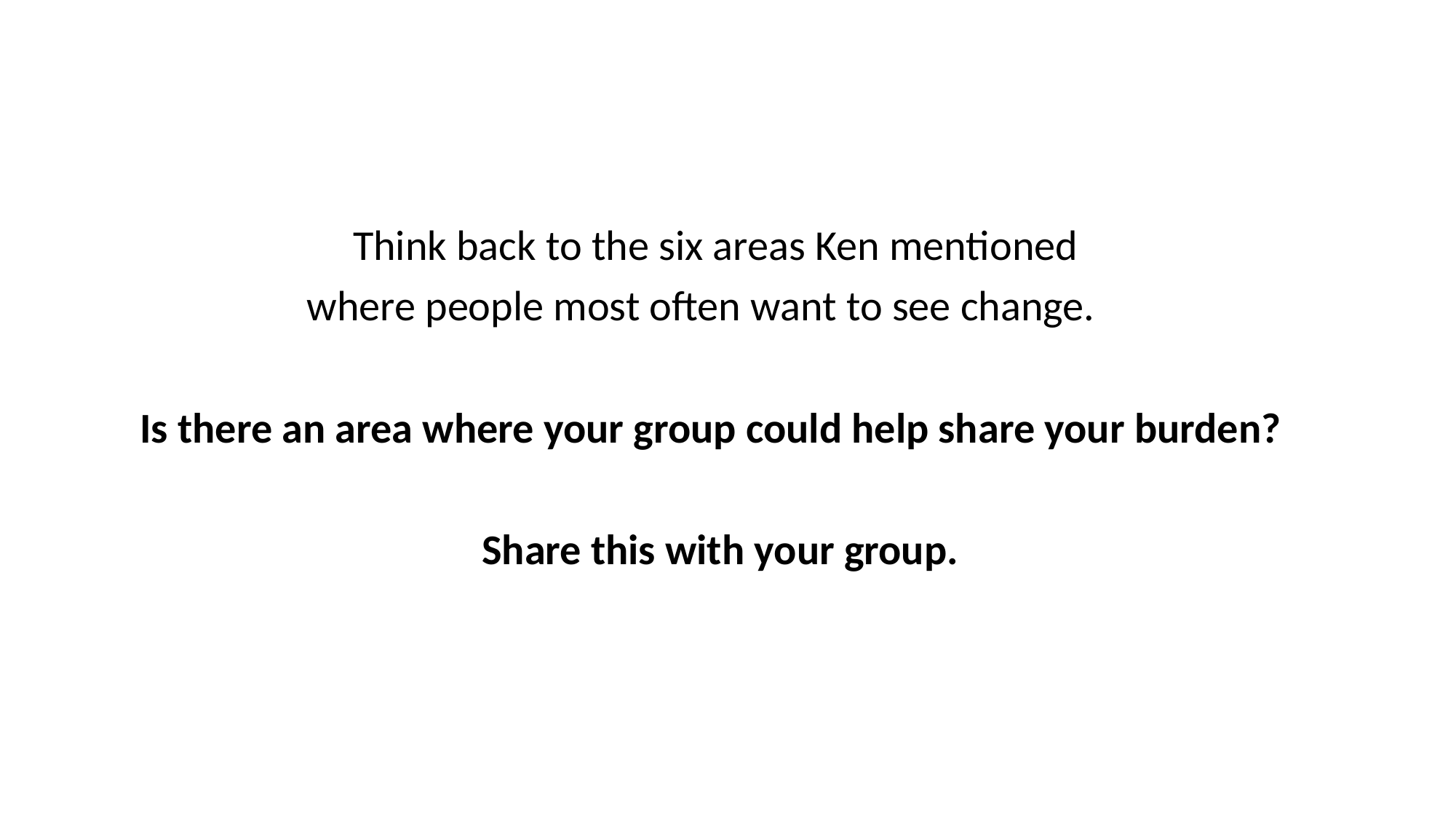

Think back to the six areas Ken mentioned
where people most often want to see change.

 Is there an area where your group could help share your burden?

 Share this with your group.